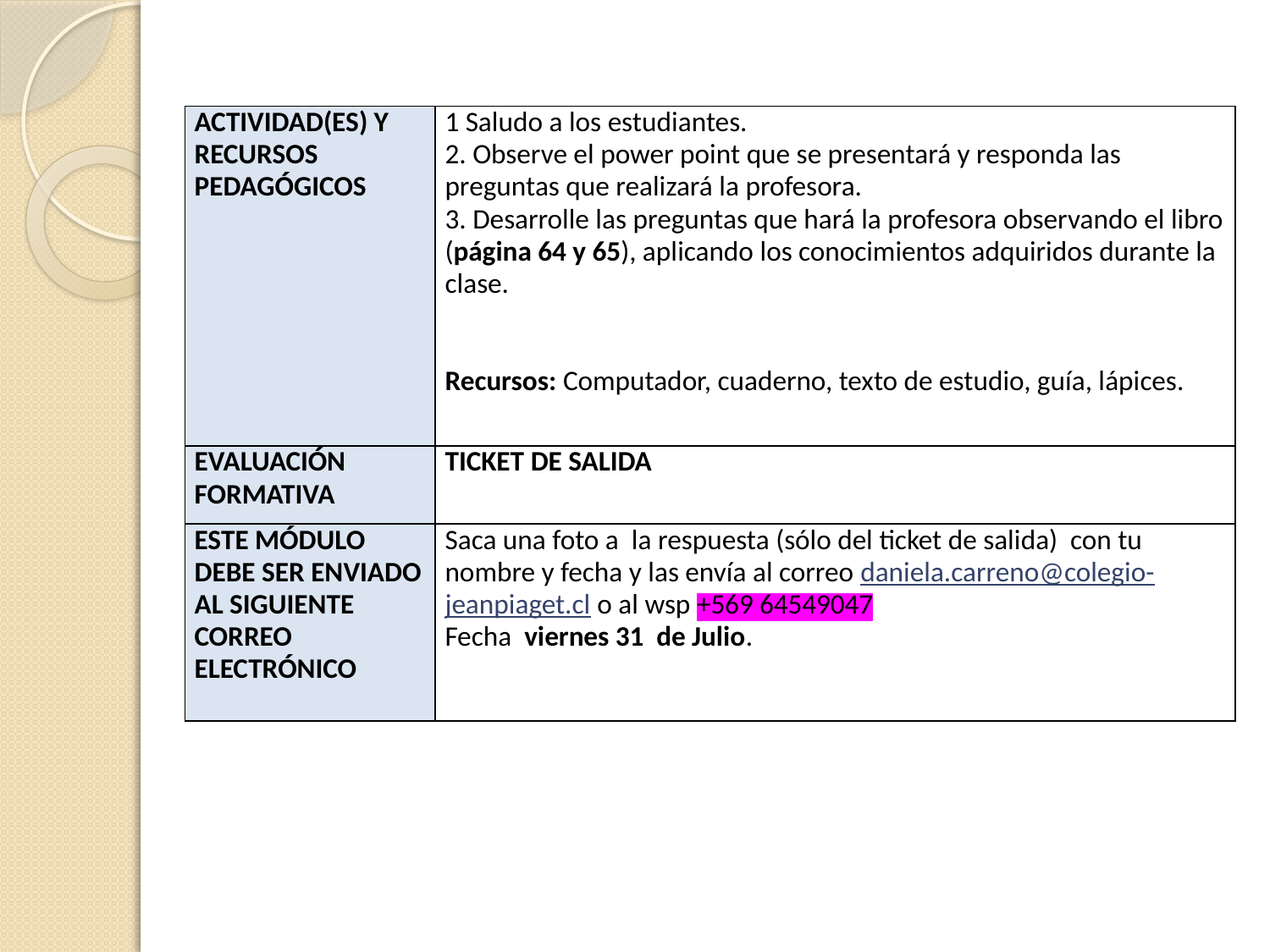

| ACTIVIDAD(ES) Y RECURSOS PEDAGÓGICOS | 1 Saludo a los estudiantes. 2. Observe el power point que se presentará y responda las preguntas que realizará la profesora. 3. Desarrolle las preguntas que hará la profesora observando el libro (página 64 y 65), aplicando los conocimientos adquiridos durante la clase. Recursos: Computador, cuaderno, texto de estudio, guía, lápices. |
| --- | --- |
| EVALUACIÓN FORMATIVA | TICKET DE SALIDA |
| ESTE MÓDULO DEBE SER ENVIADO AL SIGUIENTE CORREO ELECTRÓNICO | Saca una foto a la respuesta (sólo del ticket de salida) con tu nombre y fecha y las envía al correo daniela.carreno@colegio-jeanpiaget.cl o al wsp +569 64549047 Fecha viernes 31 de Julio. |